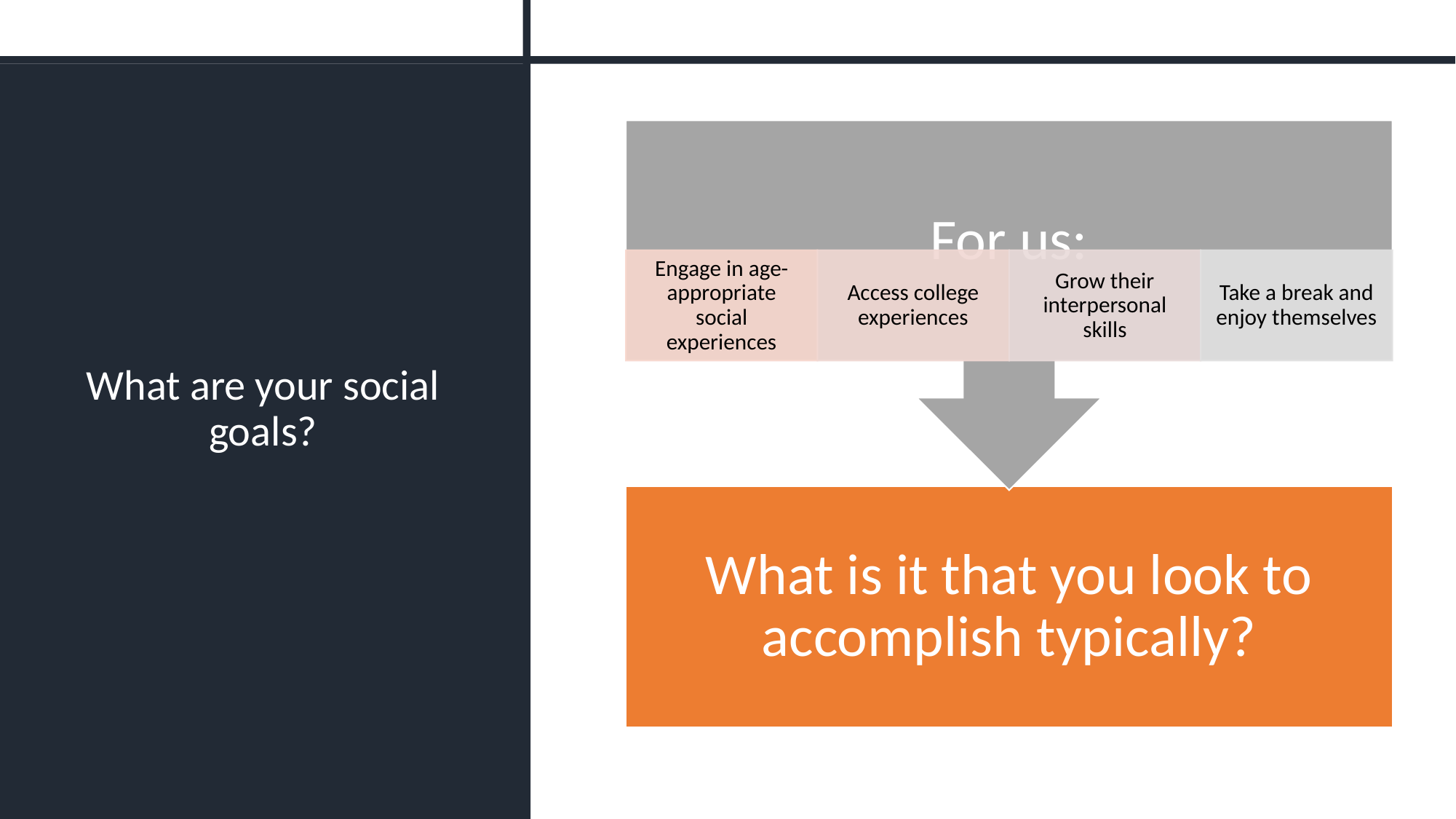

# What are your social goals?
What is it that you look to accomplish typically?
For us:
Engage in age-appropriate social experiences
Access college experiences
Grow their interpersonal skills
Take a break and enjoy themselves